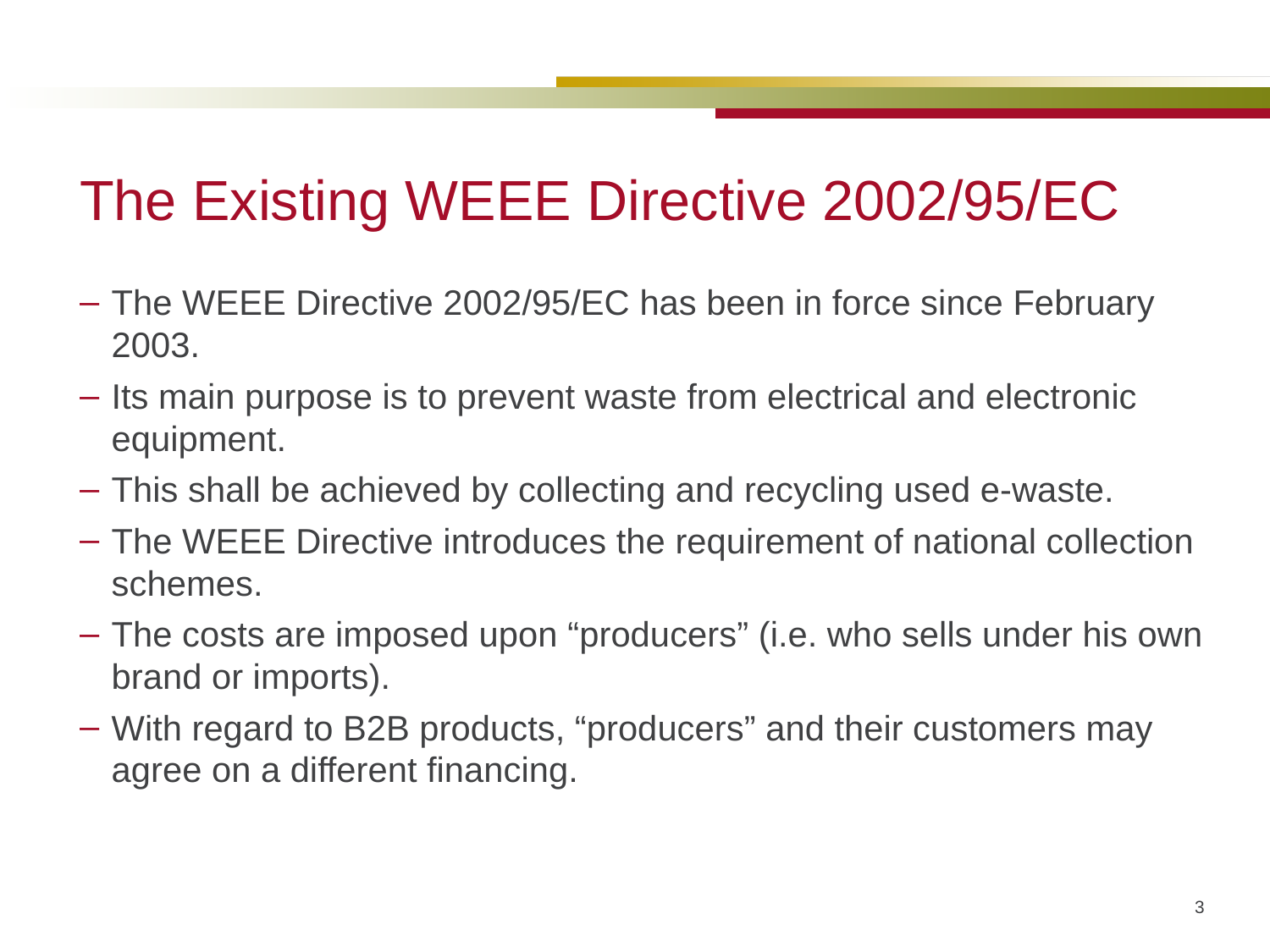

# The Existing WEEE Directive 2002/95/EC
The WEEE Directive 2002/95/EC has been in force since February 2003.
Its main purpose is to prevent waste from electrical and electronic equipment.
This shall be achieved by collecting and recycling used e-waste.
The WEEE Directive introduces the requirement of national collection schemes.
The costs are imposed upon “producers” (i.e. who sells under his own brand or imports).
With regard to B2B products, “producers” and their customers may agree on a different financing.

3